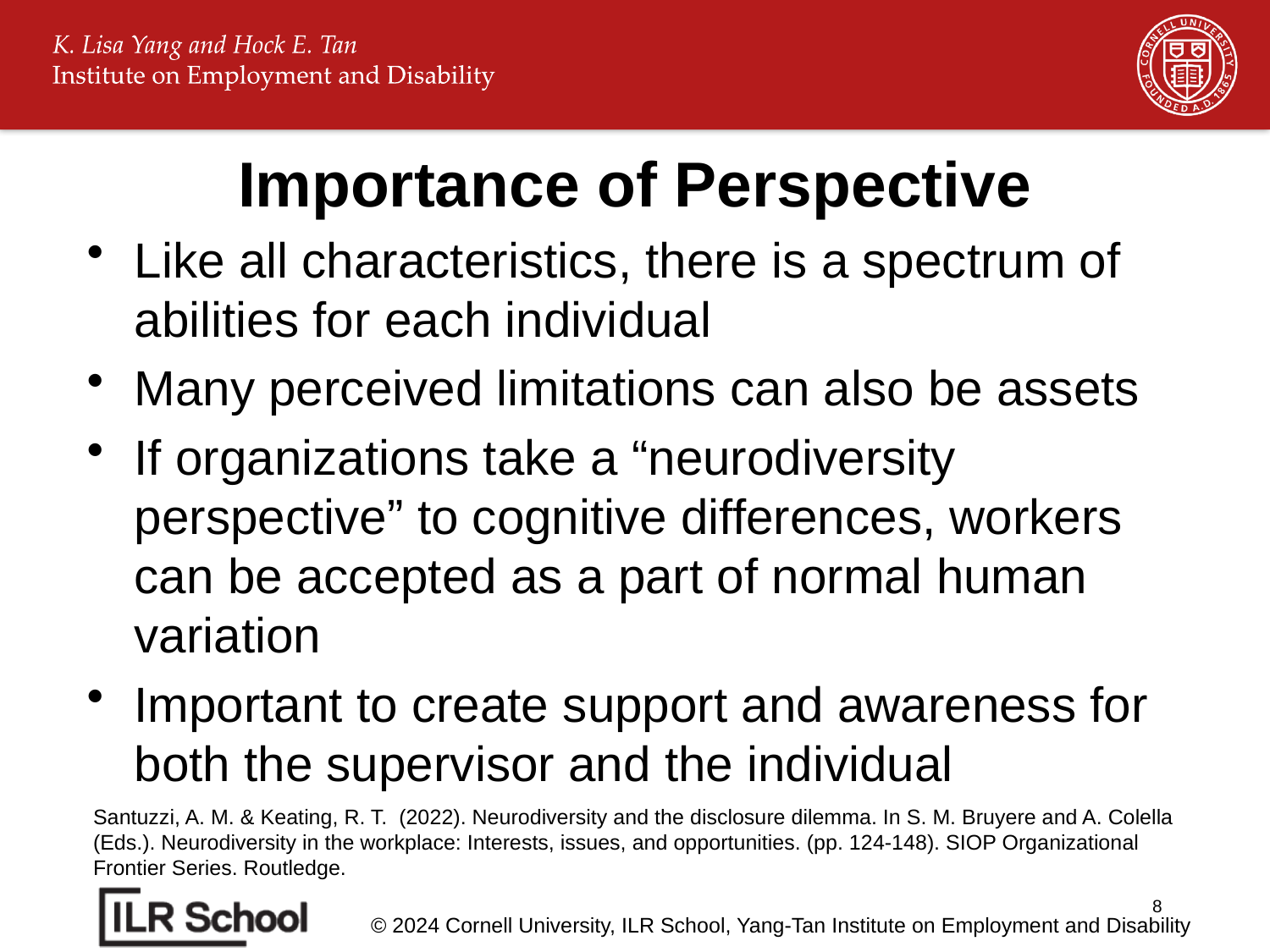

# Importance of Perspective
Like all characteristics, there is a spectrum of abilities for each individual
Many perceived limitations can also be assets
If organizations take a “neurodiversity perspective” to cognitive differences, workers can be accepted as a part of normal human variation
Important to create support and awareness for both the supervisor and the individual

Santuzzi, A. M. & Keating, R. T.  (2022). Neurodiversity and the disclosure dilemma. In S. M. Bruyere and A. Colella (Eds.). Neurodiversity in the workplace: Interests, issues, and opportunities. (pp. 124-148). SIOP Organizational Frontier Series. Routledge.
8
© 2024 Cornell University, ILR School, Yang-Tan Institute on Employment and Disability